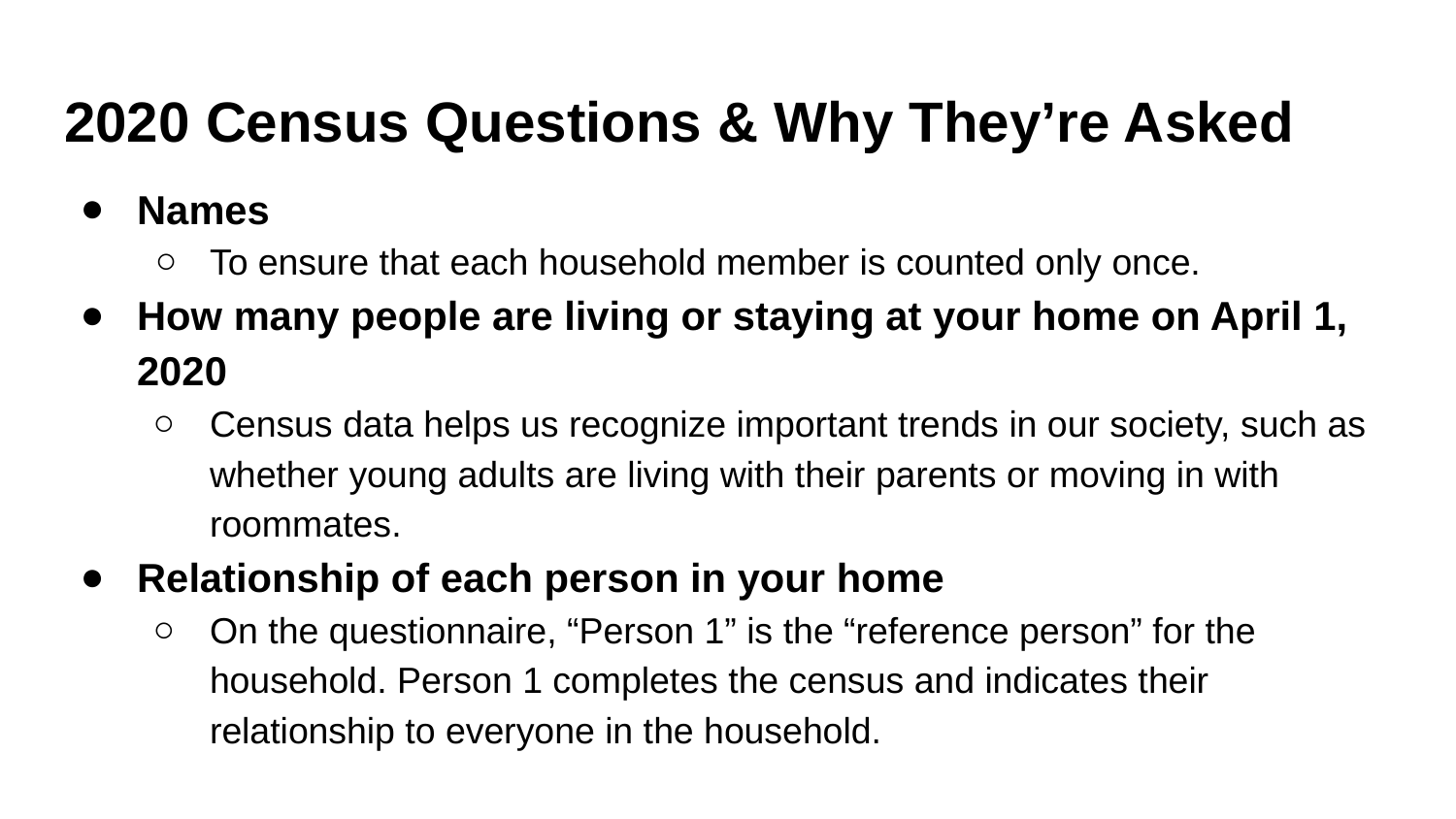

# 2020 Census Questions & Why They’re Asked

Names
To ensure that each household member is counted only once.
How many people are living or staying at your home on April 1, 2020
Census data helps us recognize important trends in our society, such as whether young adults are living with their parents or moving in with roommates.
Relationship of each person in your home
On the questionnaire, “Person 1” is the “reference person” for the household. Person 1 completes the census and indicates their relationship to everyone in the household.